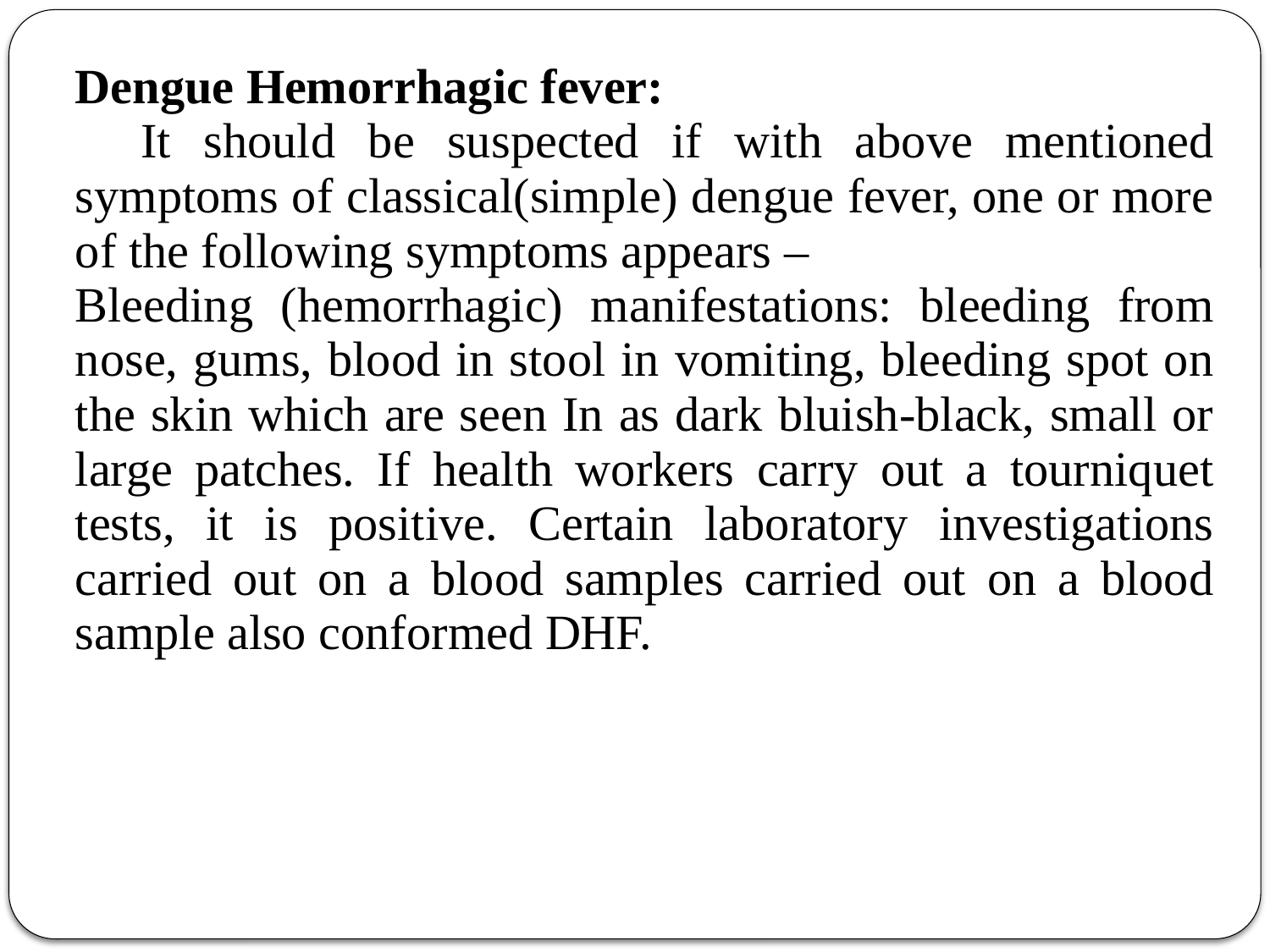

| Dengue Hemorrhagic fever: It should be suspected if with above mentioned symptoms of classical(simple) dengue fever, one or more of the following symptoms appears – Bleeding (hemorrhagic) manifestations: bleeding from nose, gums, blood in stool in vomiting, bleeding spot on the skin which are seen In as dark bluish-black, small or large patches. If health workers carry out a tourniquet tests, it is positive. Certain laboratory investigations carried out on a blood samples carried out on a blood sample also conformed DHF. |
| --- |